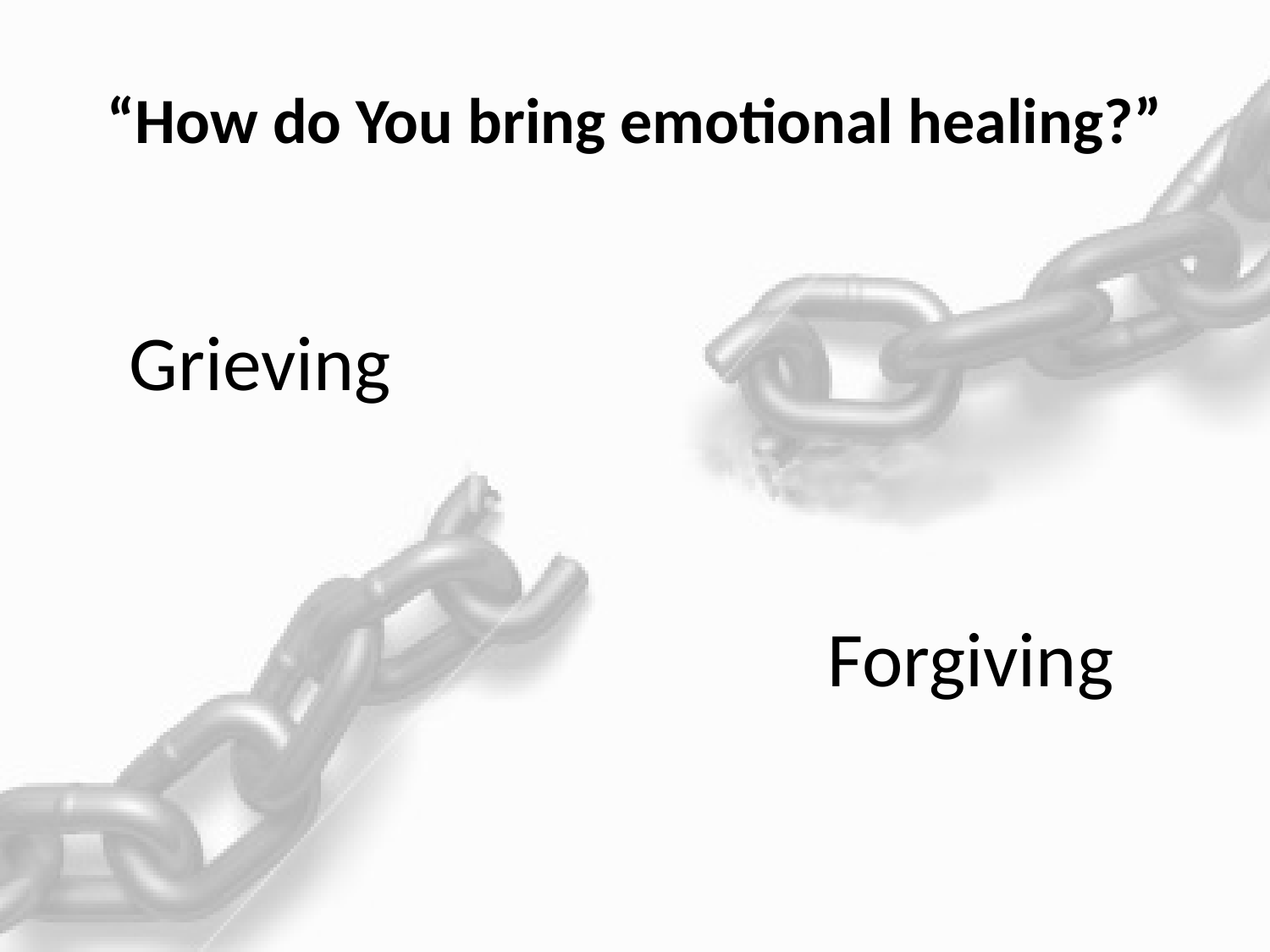

# “How do You bring emotional healing?”
Grieving
Forgiving